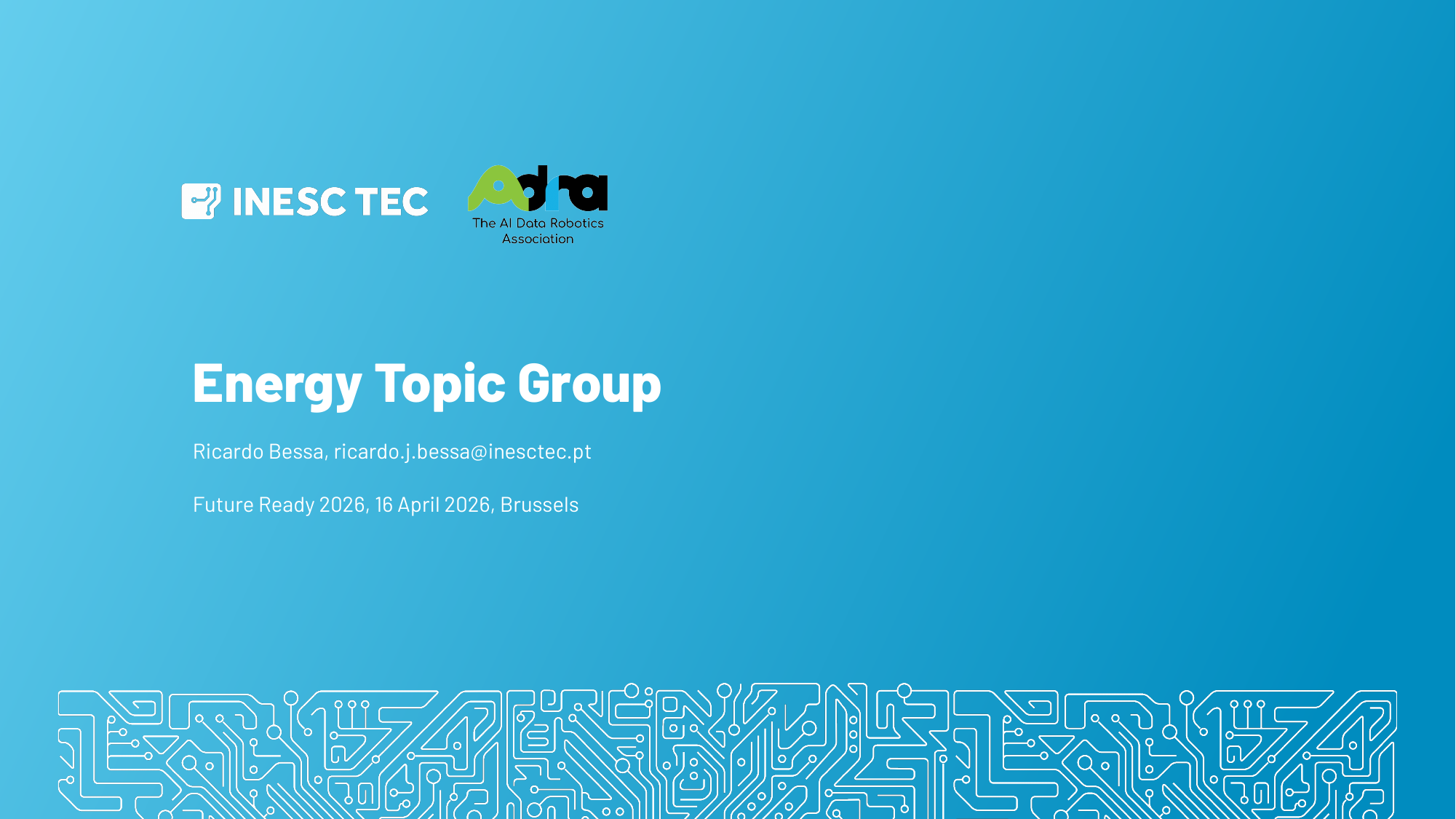

# Energy Topic Group
Ricardo Bessa, ricardo.j.bessa@inesctec.pt
Future Ready 2026, 16 April 2026, Brussels